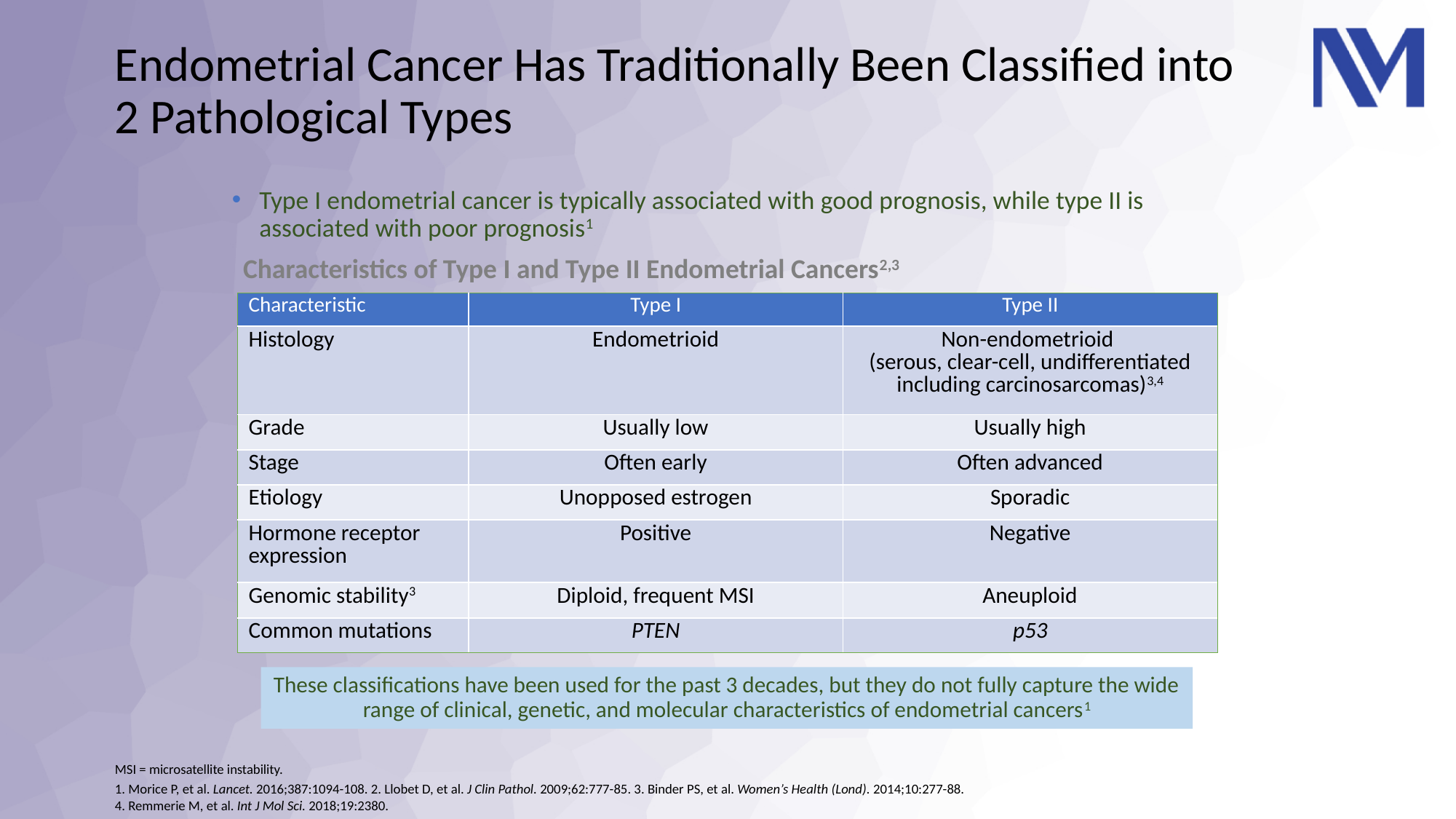

# Endometrial Cancer Has Traditionally Been Classified into 2 Pathological Types
Type I endometrial cancer is typically associated with good prognosis, while type II is associated with poor prognosis1
Characteristics of Type I and Type II Endometrial Cancers2,3
| Characteristic | Type I | Type II |
| --- | --- | --- |
| Histology | Endometrioid | Non-endometrioid (serous, clear-cell, undifferentiated including carcinosarcomas)3,4 |
| Grade | Usually low | Usually high |
| Stage | Often early | Often advanced |
| Etiology | Unopposed estrogen | Sporadic |
| Hormone receptor expression | Positive | Negative |
| Genomic stability3 | Diploid, frequent MSI | Aneuploid |
| Common mutations | PTEN | p53 |
These classifications have been used for the past 3 decades, but they do not fully capture the wide range of clinical, genetic, and molecular characteristics of endometrial cancers1
MSI = microsatellite instability.
1. Morice P, et al. Lancet. 2016;387:1094-108. 2. Llobet D, et al. J Clin Pathol. 2009;62:777-85. 3. Binder PS, et al. Women’s Health (Lond). 2014;10:277-88.
4. Remmerie M, et al. Int J Mol Sci. 2018;19:2380.